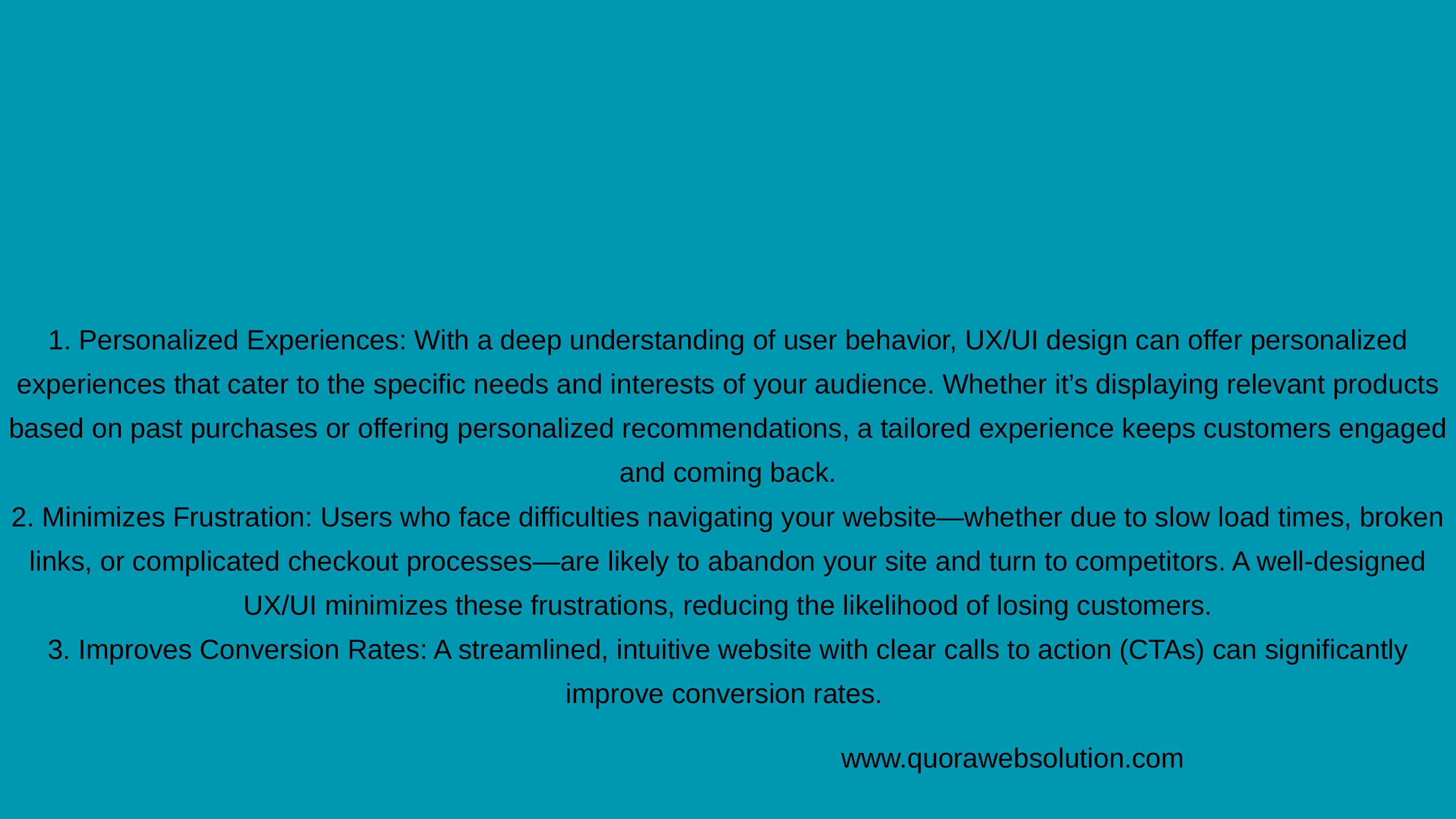

1. Personalized Experiences: With a deep understanding of user behavior, UX/UI design can offer personalized experiences that cater to the specific needs and interests of your audience. Whether it’s displaying relevant products based on past purchases or offering personalized recommendations, a tailored experience keeps customers engaged and coming back.
2. Minimizes Frustration: Users who face difficulties navigating your website—whether due to slow load times, broken links, or complicated checkout processes—are likely to abandon your site and turn to competitors. A well-designed UX/UI minimizes these frustrations, reducing the likelihood of losing customers.
3. Improves Conversion Rates: A streamlined, intuitive website with clear calls to action (CTAs) can significantly improve conversion rates.
www.quorawebsolution.com